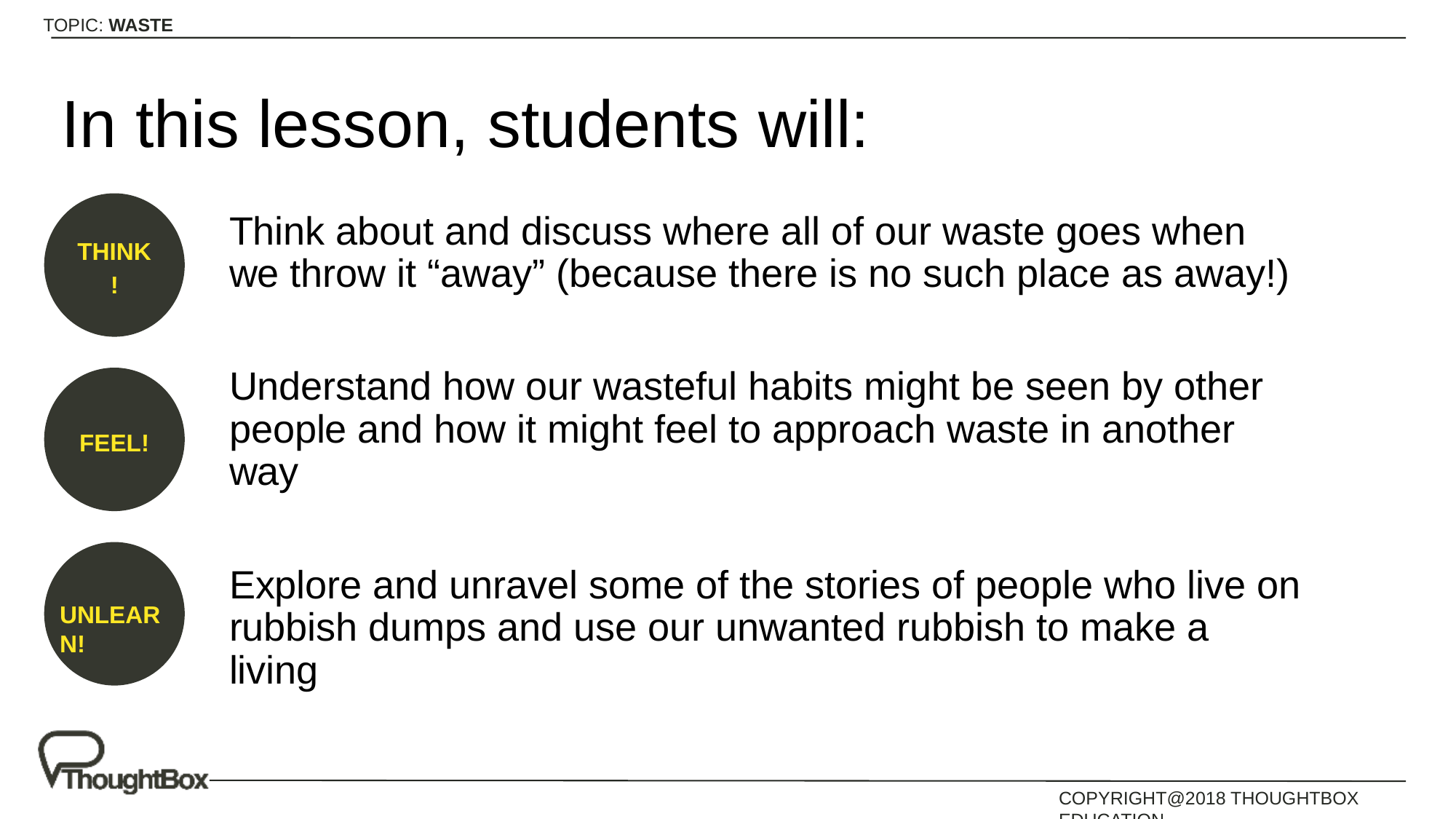

# In this lesson, students will:
THINK!
Think about and discuss where all of our waste goes when we throw it “away” (because there is no such place as away!)

Understand how our wasteful habits might be seen by other people and how it might feel to approach waste in another way

Explore and unravel some of the stories of people who live on rubbish dumps and use our unwanted rubbish to make a living
FEEL!

UNLEARN!